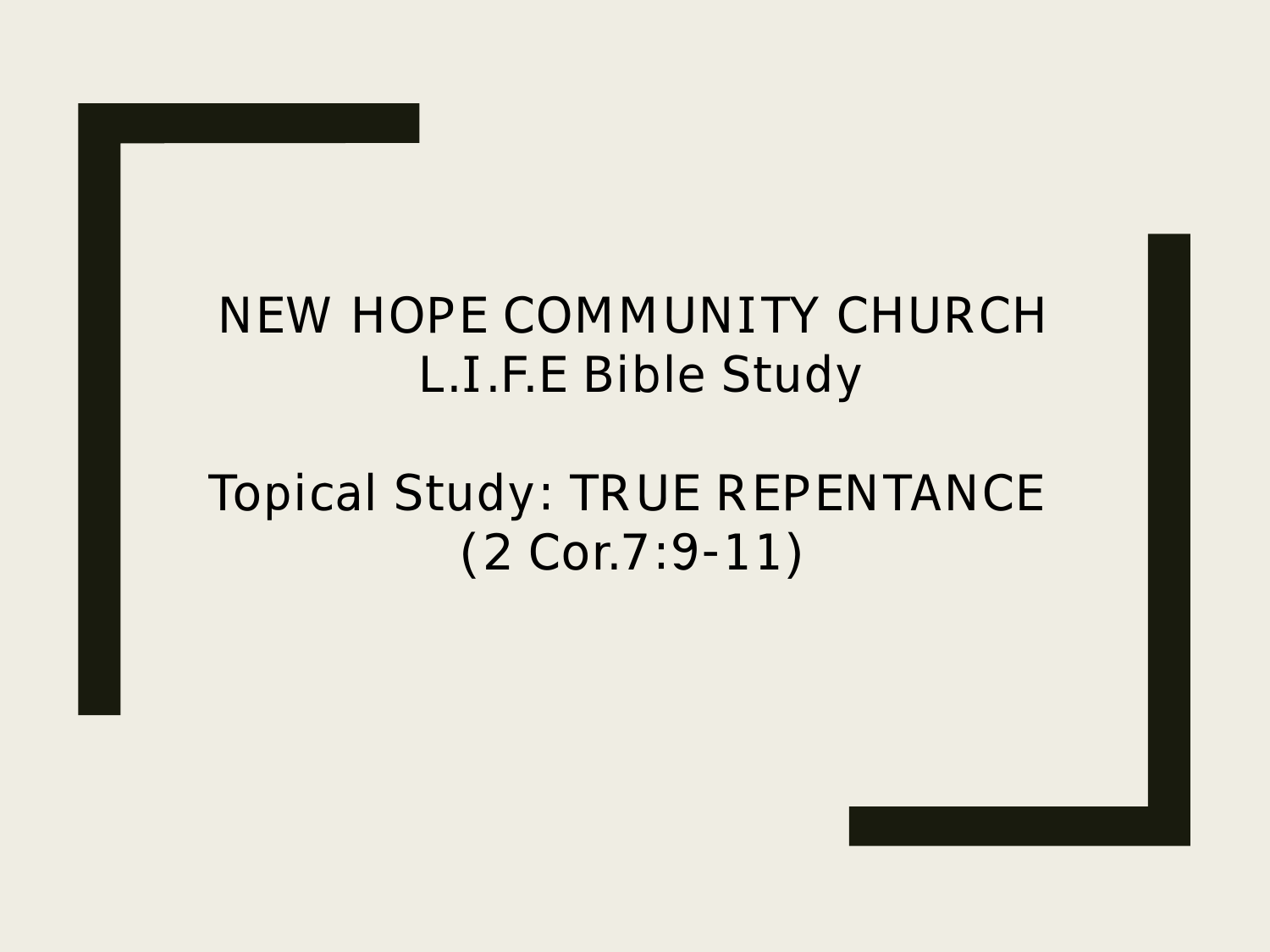

NEW HOPE COMMUNITY CHURCH
 L.I.F.E Bible Study

Topical Study: TRUE REPENTANCE
(2 Cor.7:9-11)